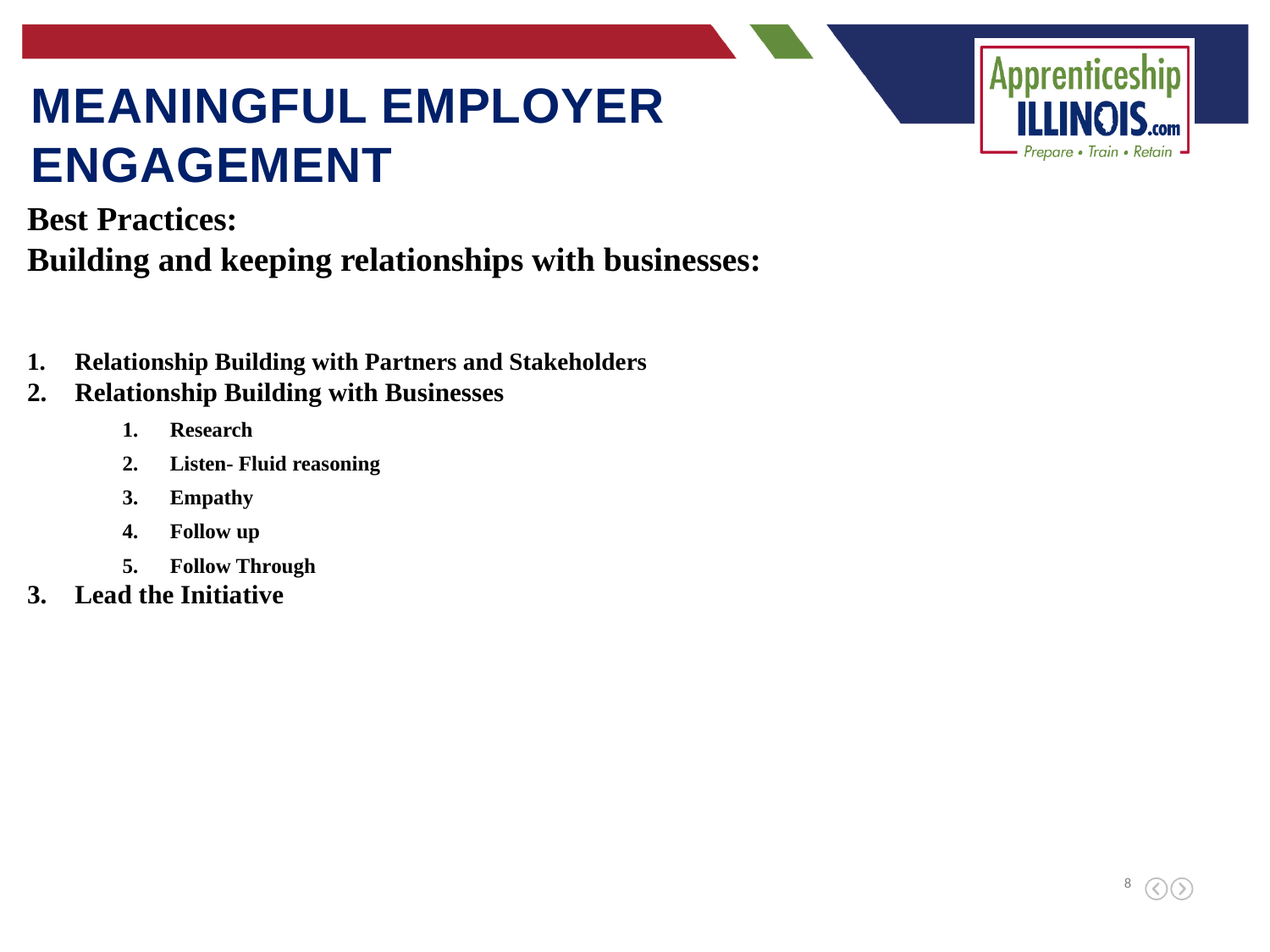

Meaningful Employer engagement

Best Practices:
Building and keeping relationships with businesses:

Relationship Building with Partners and Stakeholders
Relationship Building with Businesses
Research
Listen- Fluid reasoning
Empathy
Follow up
Follow Through
Lead the Initiative